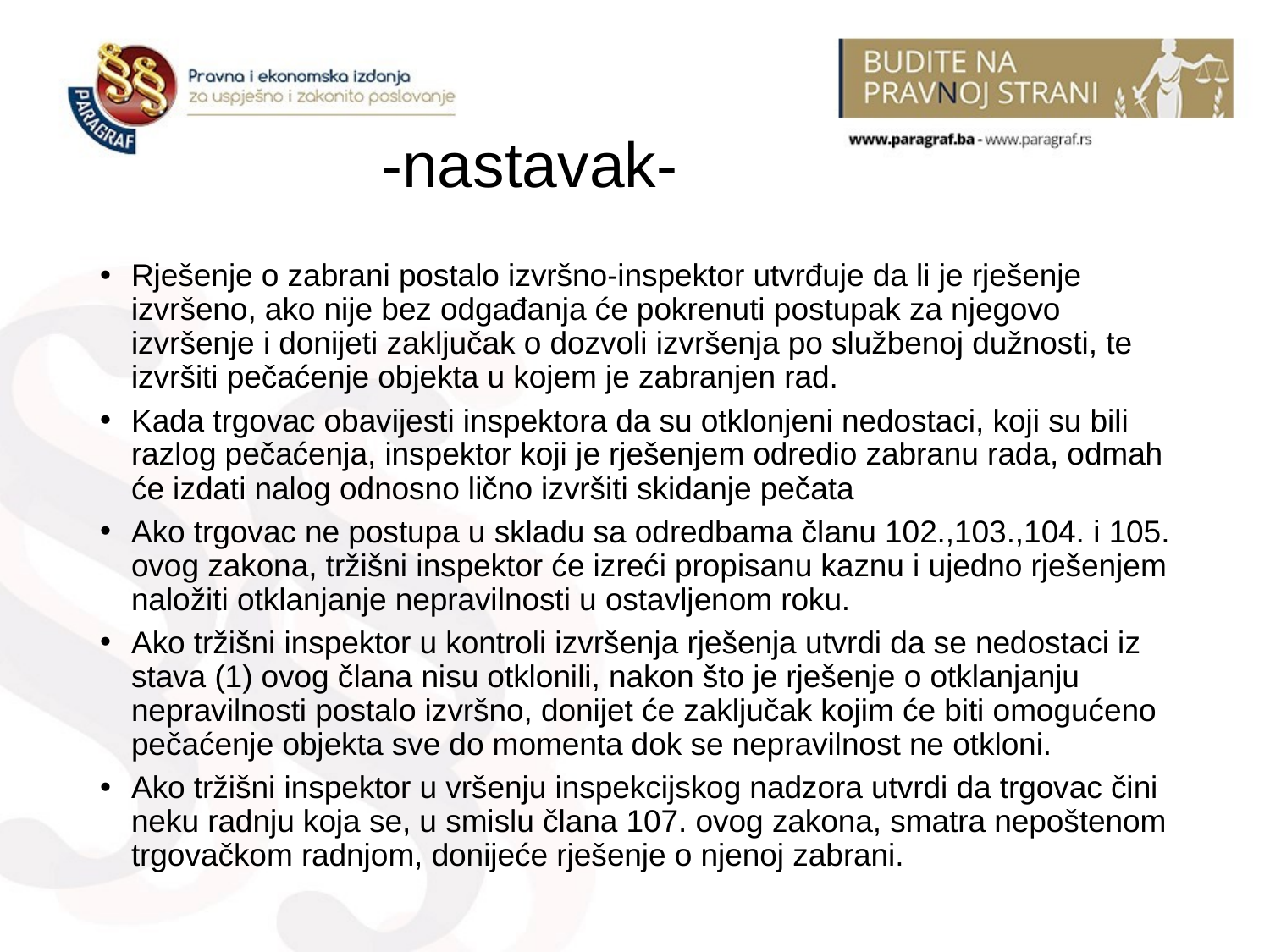

# -nastavak-
Rješenje o zabrani postalo izvršno-inspektor utvrđuje da li je rješenje izvršeno, ako nije bez odgađanja će pokrenuti postupak za njegovo izvršenje i donijeti zaključak o dozvoli izvršenja po službenoj dužnosti, te izvršiti pečaćenje objekta u kojem je zabranjen rad.
Kada trgovac obavijesti inspektora da su otklonjeni nedostaci, koji su bili razlog pečaćenja, inspektor koji je rješenjem odredio zabranu rada, odmah će izdati nalog odnosno lično izvršiti skidanje pečata
Ako trgovac ne postupa u skladu sa odredbama članu 102.,103.,104. i 105. ovog zakona, tržišni inspektor će izreći propisanu kaznu i ujedno rješenjem naložiti otklanjanje nepravilnosti u ostavljenom roku.
Ako tržišni inspektor u kontroli izvršenja rješenja utvrdi da se nedostaci iz stava (1) ovog člana nisu otklonili, nakon što je rješenje o otklanjanju nepravilnosti postalo izvršno, donijet će zaključak kojim će biti omogućeno pečaćenje objekta sve do momenta dok se nepravilnost ne otkloni.
Ako tržišni inspektor u vršenju inspekcijskog nadzora utvrdi da trgovac čini neku radnju koja se, u smislu člana 107. ovog zakona, smatra nepoštenom trgovačkom radnjom, donijeće rješenje o njenoj zabrani.